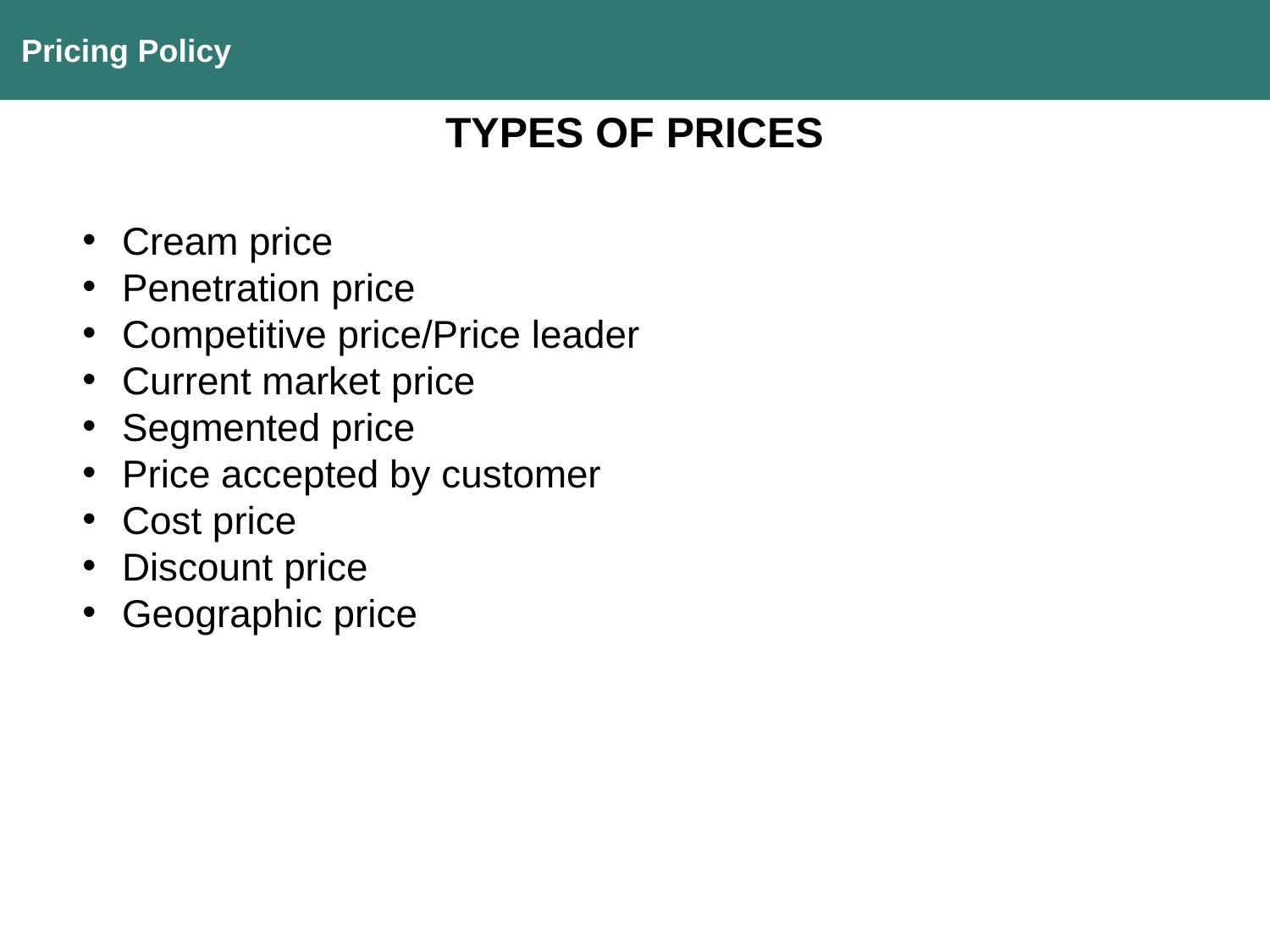

Pricing Policy
TYPES OF PRICES
Cream price
Penetration price
Competitive price/Price leader
Current market price
Segmented price
Price accepted by customer
Cost price
Discount price
Geographic price